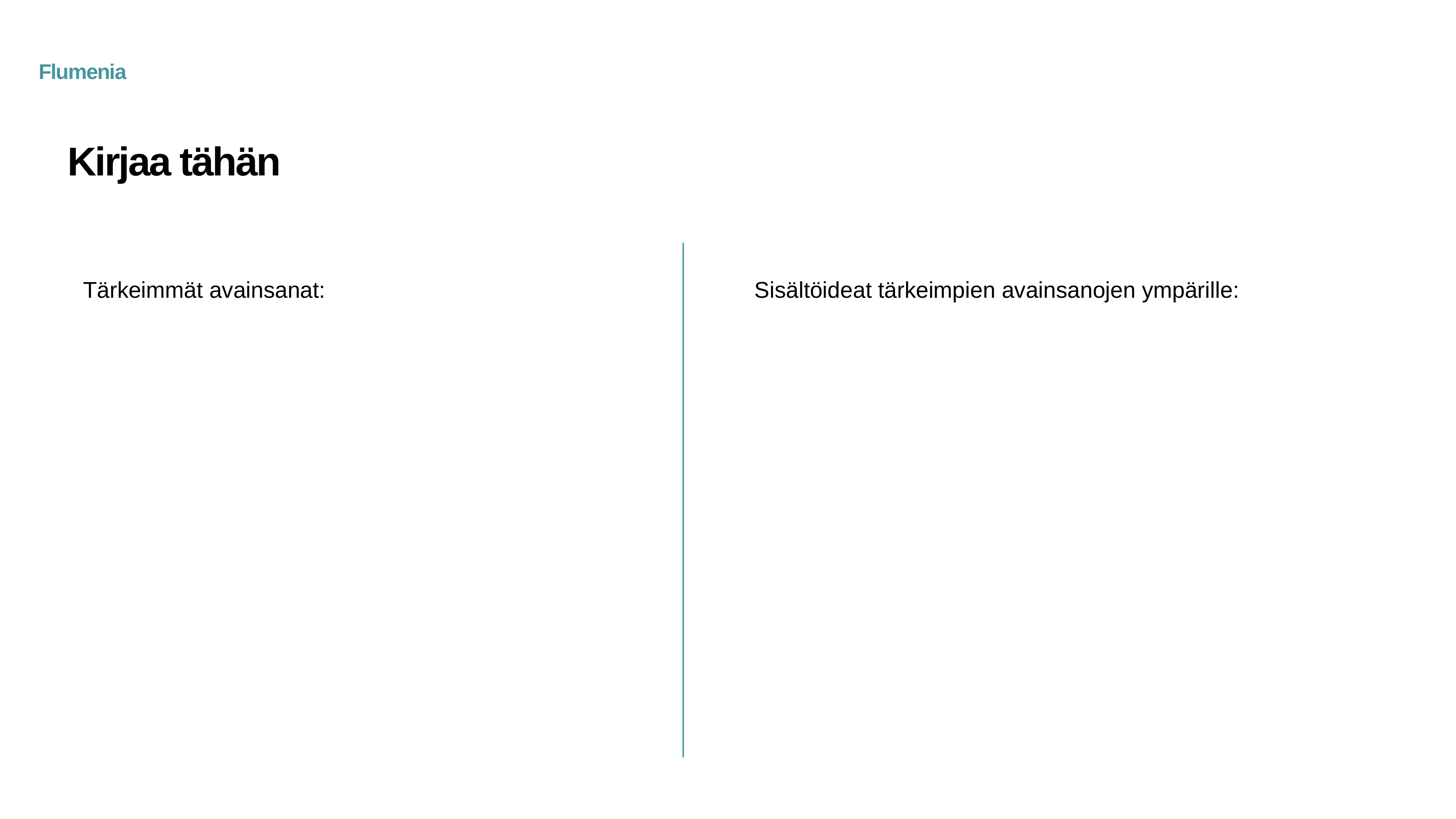

# Kirjaa tähän

Tärkeimmät avainsanat:
Sisältöideat tärkeimpien avainsanojen ympärille: